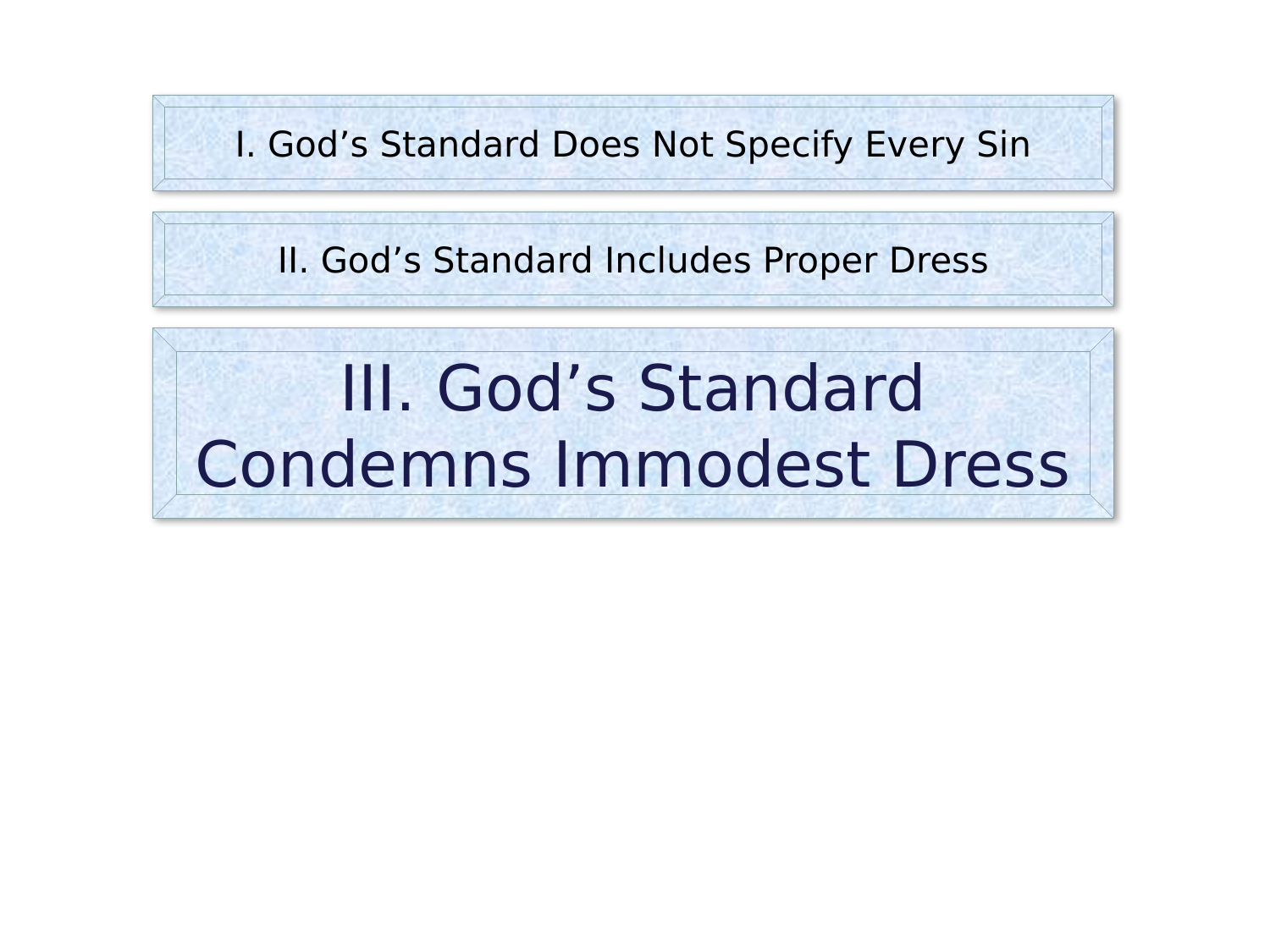

I. God’s Standard Does Not Specify Every Sin
II. God’s Standard Includes Proper Dress
III. God’s Standard Condemns Immodest Dress